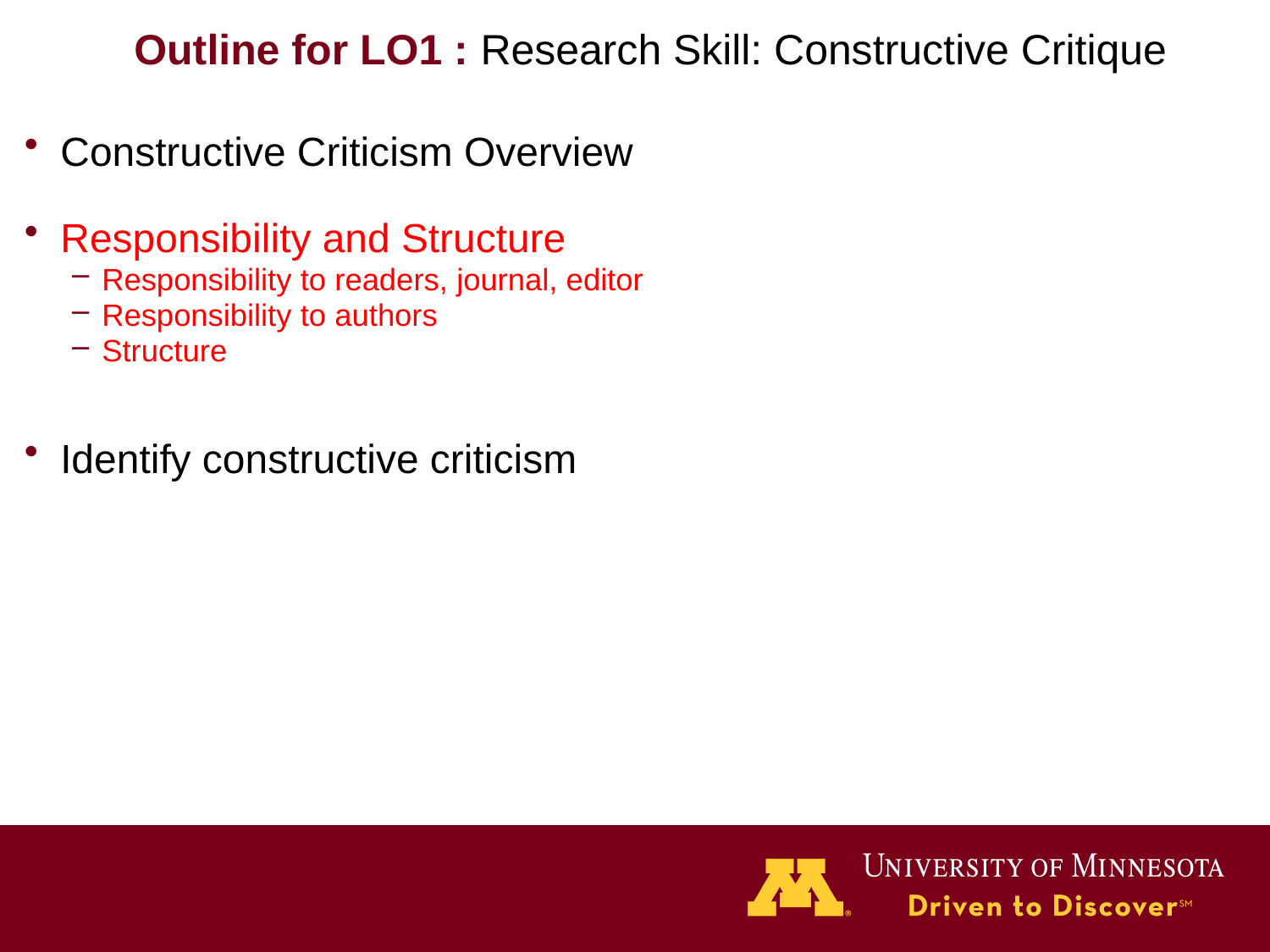

Outline for LO1 : Research Skill: Constructive Critique

Constructive Criticism Overview

Responsibility and Structure
Responsibility to readers, journal, editor
Responsibility to authors
Structure

Identify constructive criticism